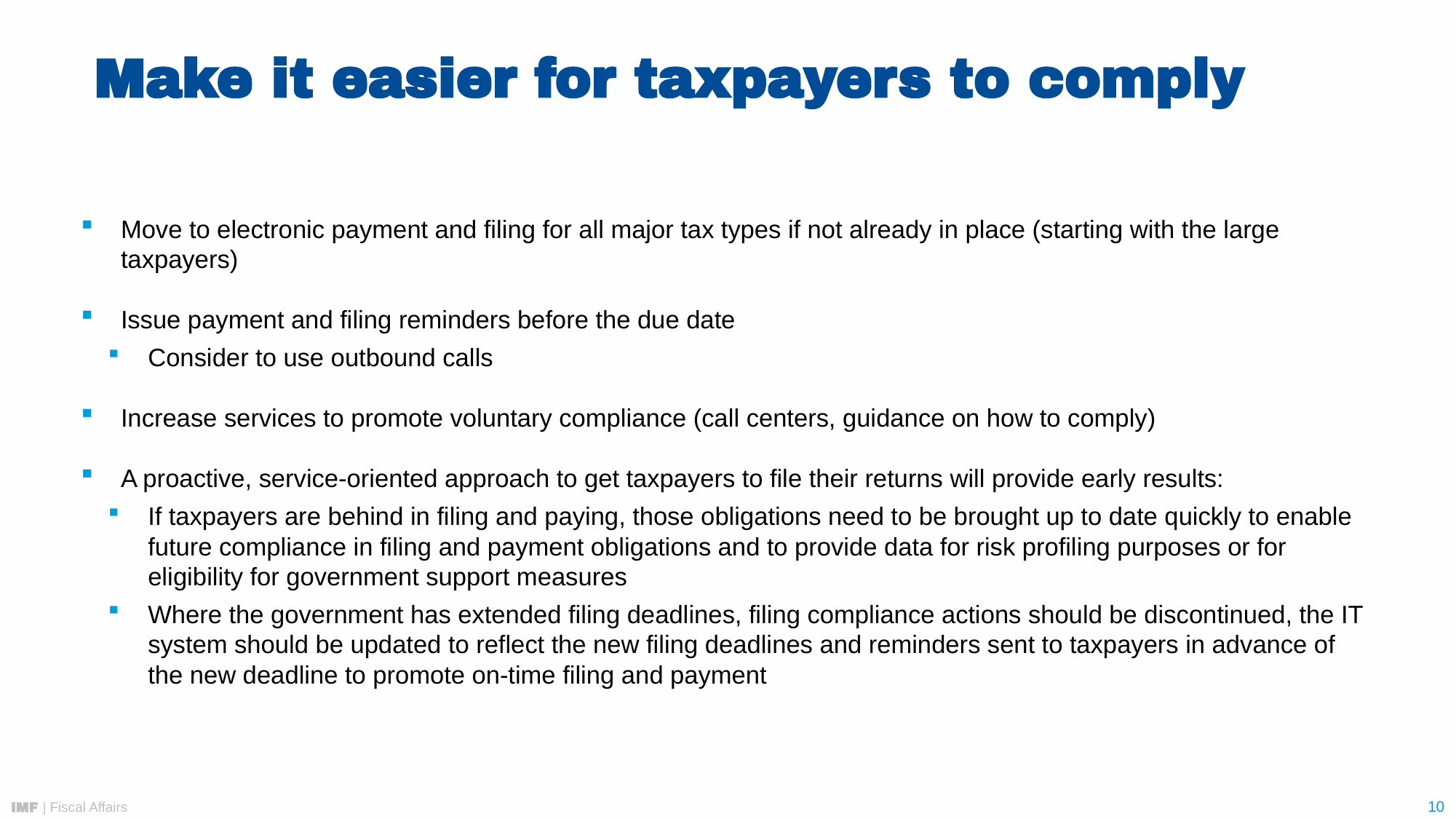

# Make it easier for taxpayers to comply
Move to electronic payment and filing for all major tax types if not already in place (starting with the large taxpayers)
Issue payment and filing reminders before the due date
Consider to use outbound calls
Increase services to promote voluntary compliance (call centers, guidance on how to comply)
A proactive, service-oriented approach to get taxpayers to file their returns will provide early results:
If taxpayers are behind in filing and paying, those obligations need to be brought up to date quickly to enable future compliance in filing and payment obligations and to provide data for risk profiling purposes or for eligibility for government support measures
Where the government has extended filing deadlines, filing compliance actions should be discontinued, the IT system should be updated to reflect the new filing deadlines and reminders sent to taxpayers in advance of the new deadline to promote on-time filing and payment